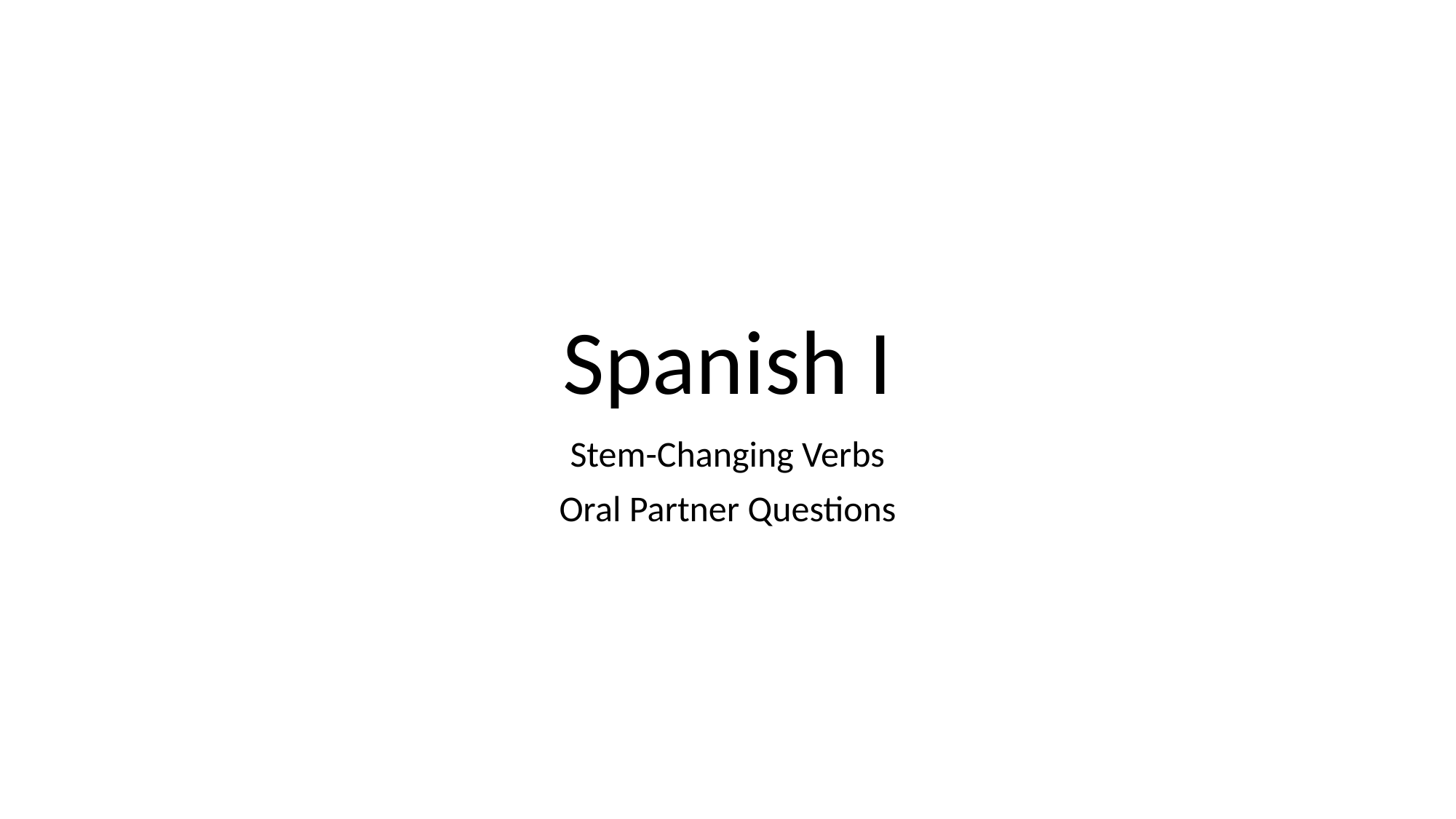

# Spanish I
Stem-Changing Verbs
Oral Partner Questions